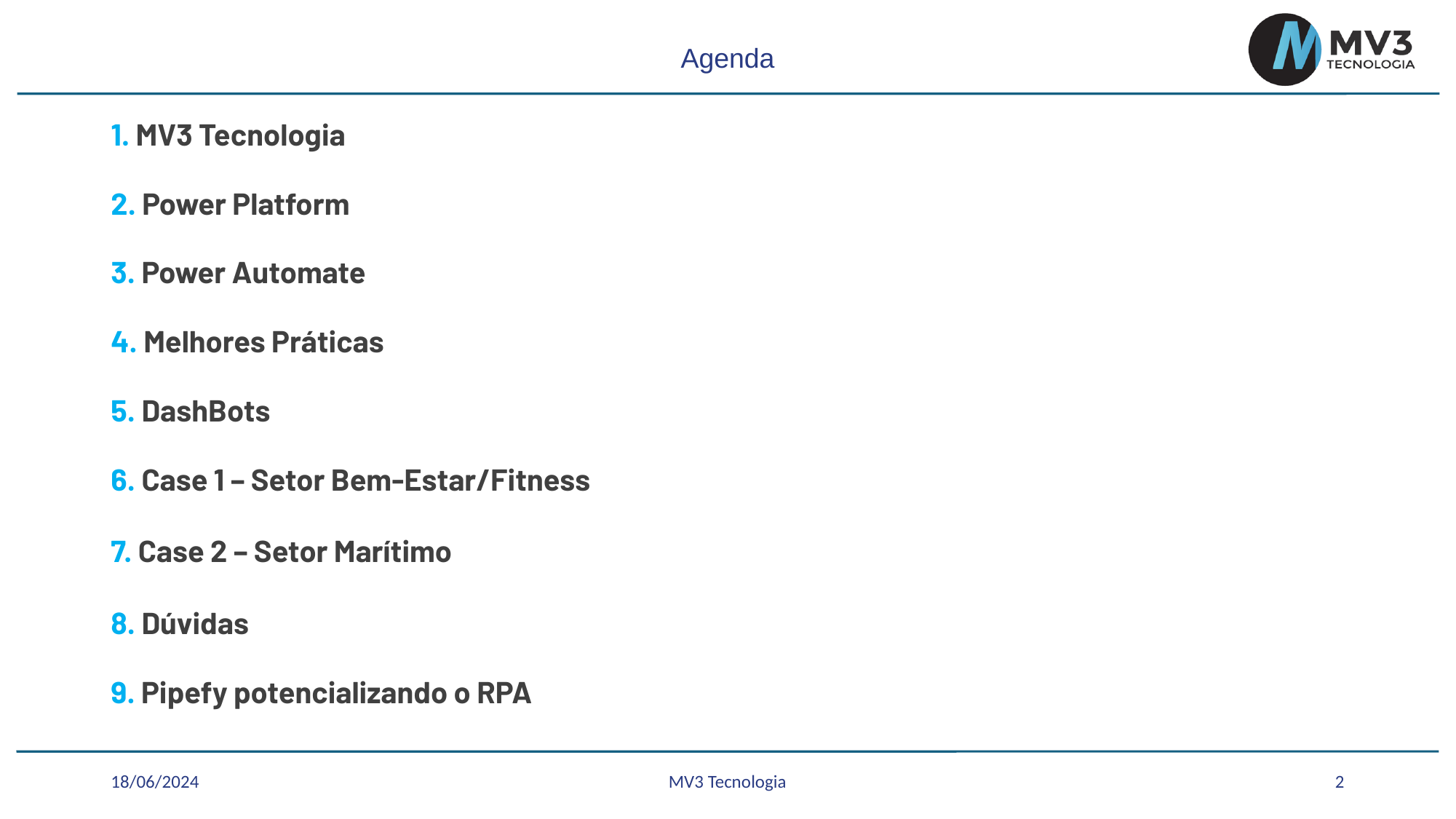

Agenda
| 1. MV3 Tecnologia |
| --- |
| 2. Power Platform |
| 3. Power Automate |
| 4. Melhores Práticas |
| 5. DashBots |
| 6. Case 1 – Setor Bem-Estar/Fitness |
| 7. Case 2 – Setor Marítimo |
| 8. Dúvidas |
| 9. Pipefy potencializando o RPA |
18/06/2024
MV3 Tecnologia
2